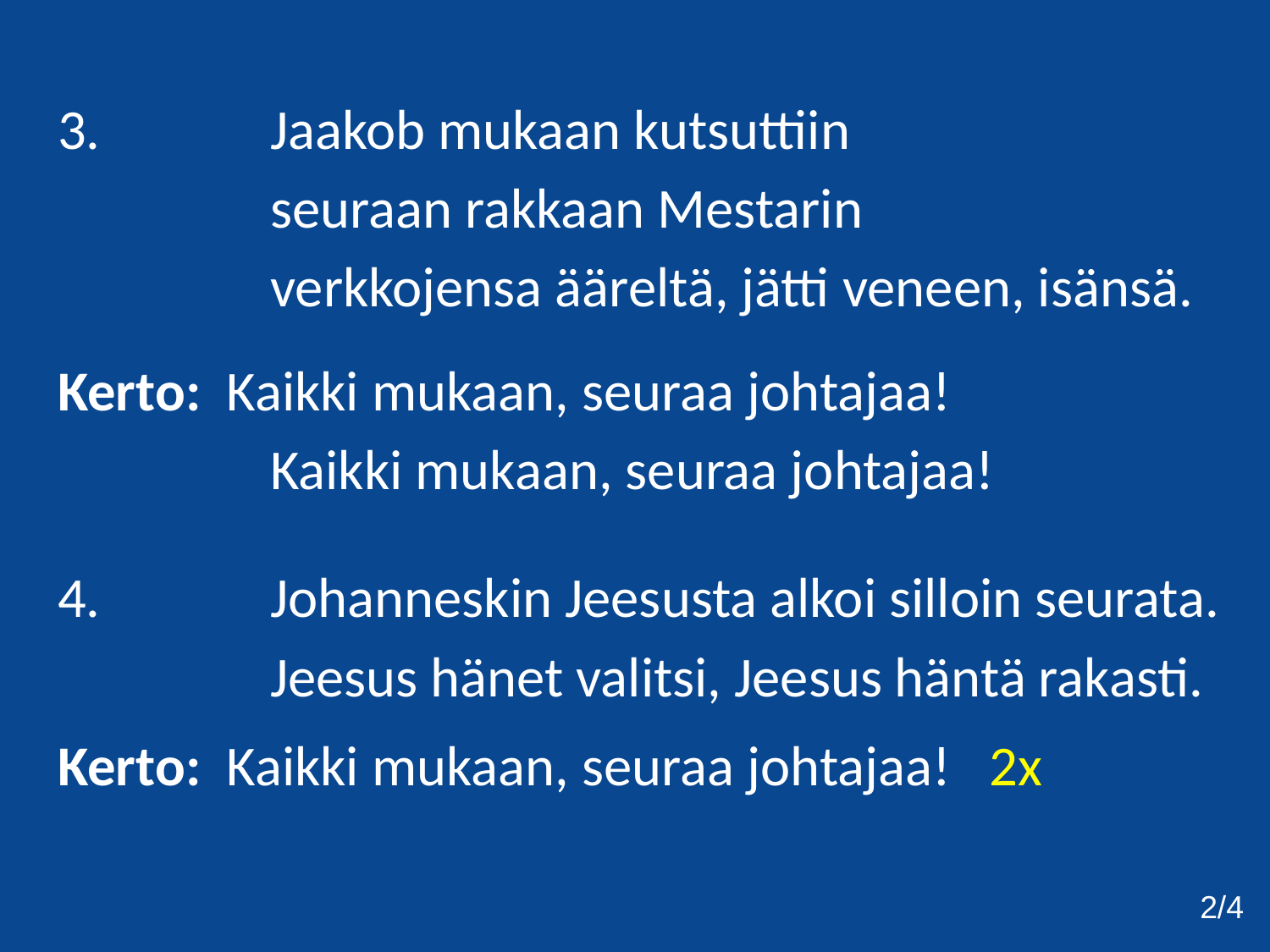

3. 	   Jaakob mukaan kutsuttiin
		   seuraan rakkaan Mestarin
		   verkkojensa ääreltä, jätti veneen, isänsä.

Kerto:  Kaikki mukaan, seuraa johtajaa!
		   Kaikki mukaan, seuraa johtajaa!

4. 	   Johanneskin Jeesusta alkoi silloin seurata.
		   Jeesus hänet valitsi, Jeesus häntä rakasti.

Kerto:  Kaikki mukaan, seuraa johtajaa!   2x

2/4